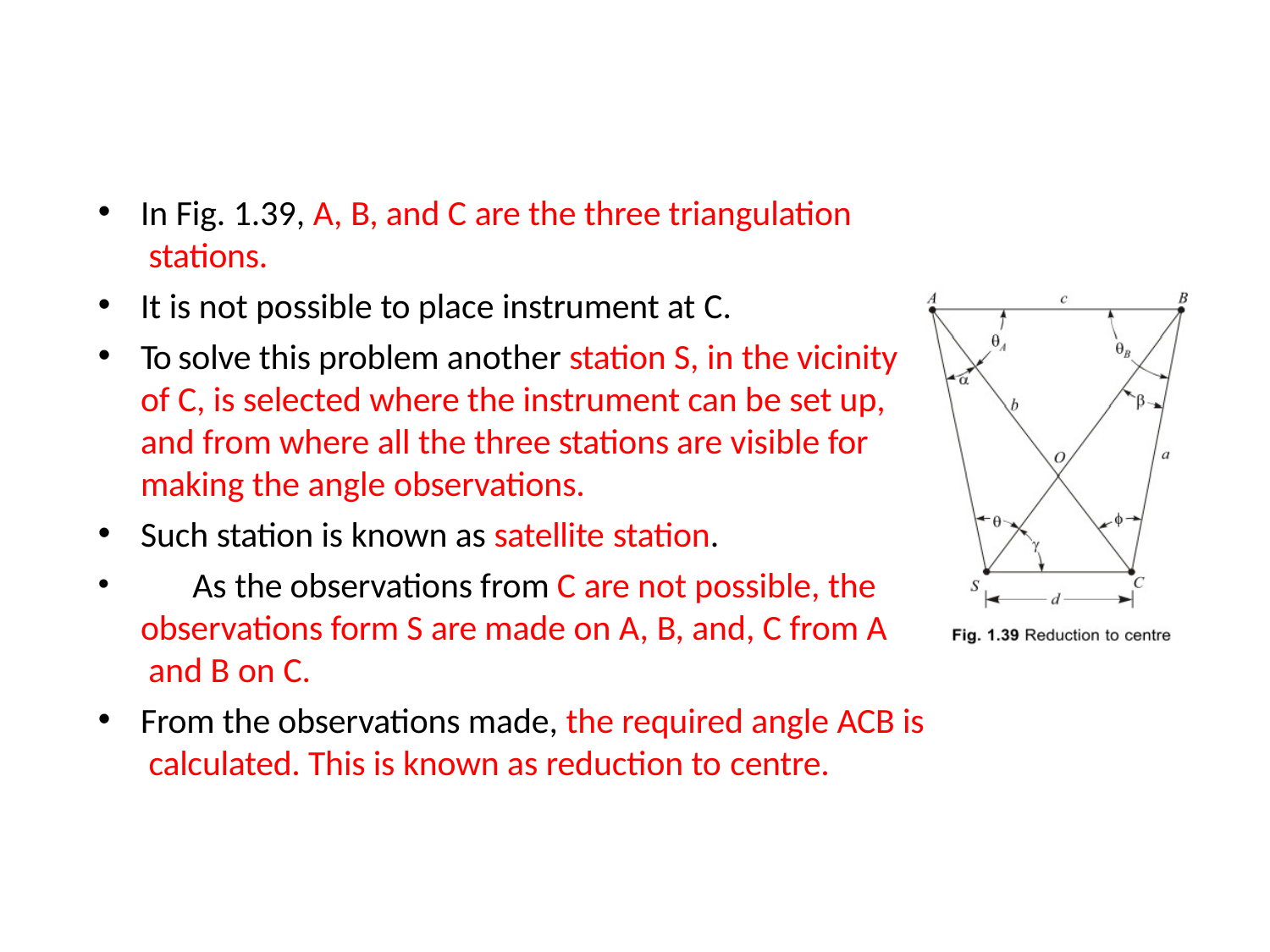

In Fig. 1.39, A, B, and C are the three triangulation  stations.
It is not possible to place instrument at C.
To solve this problem another station S, in the vicinity  of C, is selected where the instrument can be set up,  and from where all the three stations are visible for  making the angle observations.
Such station is known as satellite station.
	As the observations from C are not possible, the  observations form S are made on A, B, and, C from A  and B on C.
From the observations made, the required angle ACB is  calculated. This is known as reduction to centre.